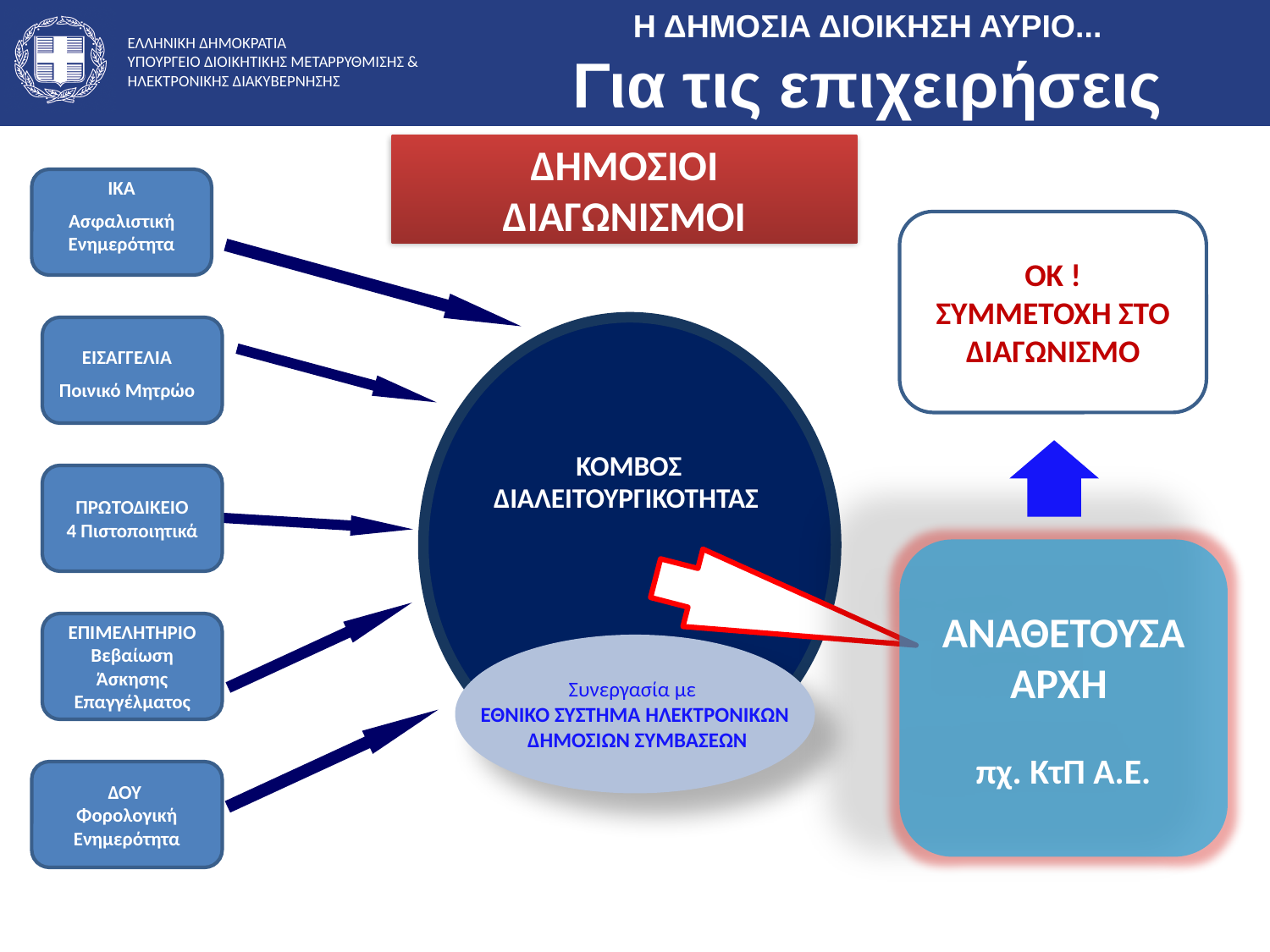

Η ΔΗΜΟΣΙΑ ΔΙΟΙΚΗΣΗ ΑΥΡΙΟ...
Για τις επιχειρήσεις
ΔΗΜΟΣΙΟΙ
ΔΙΑΓΩΝΙΣΜΟΙ

ΙΚΑ
Ασφαλιστική Ενημερότητα
ΟΚ !
ΣΥΜΜΕΤΟΧΗ ΣΤΟ ΔΙΑΓΩΝΙΣΜΟ

ΕΙΣΑΓΓΕΛΙΑ
Ποινικό Μητρώο

ΚΟΜΒΟΣ ΔΙΑΛΕΙΤΟΥΡΓΙΚΟΤΗΤΑΣ
ΠΡΩΤΟΔΙΚΕΙΟ
4 Πιστοποιητικά

ΑΝΑΘΕΤΟΥΣΑ ΑΡΧΗ

πχ. ΚτΠ Α.Ε.

ΕΠΙΜΕΛΗΤΗΡΙΟ Βεβαίωση Άσκησης Επαγγέλματος

Συνεργασία με
ΕΘΝΙΚΟ ΣΥΣΤΗΜΑ ΗΛΕΚΤΡΟΝΙΚΩΝ
 ΔΗΜΟΣΙΩΝ ΣΥΜΒΑΣΕΩΝ

ΔΟΥ
Φορολογική Ενημερότητα